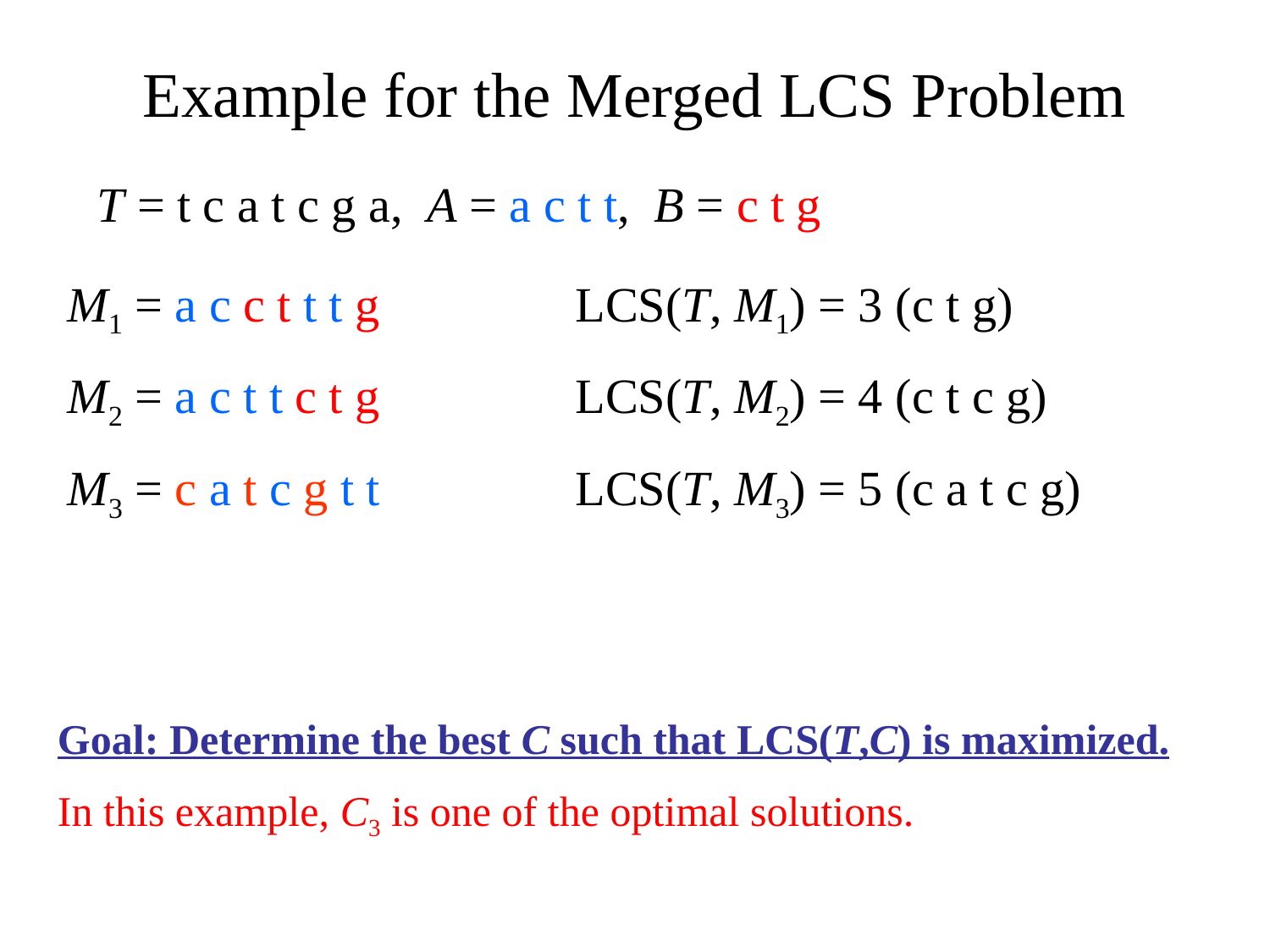

# Example for the Merged LCS Problem
T = t c a t c g a,  A = a c t t,  B = c t g
M1 = a c c t t t g		LCS(T, M1) = 3 (c t g)
M2 = a c t t c t g 		LCS(T, M2) = 4 (c t c g)
M3 = c a t c g t t 		LCS(T, M3) = 5 (c a t c g)
Goal: Determine the best C such that LCS(T,C) is maximized.
In this example, C3 is one of the optimal solutions.